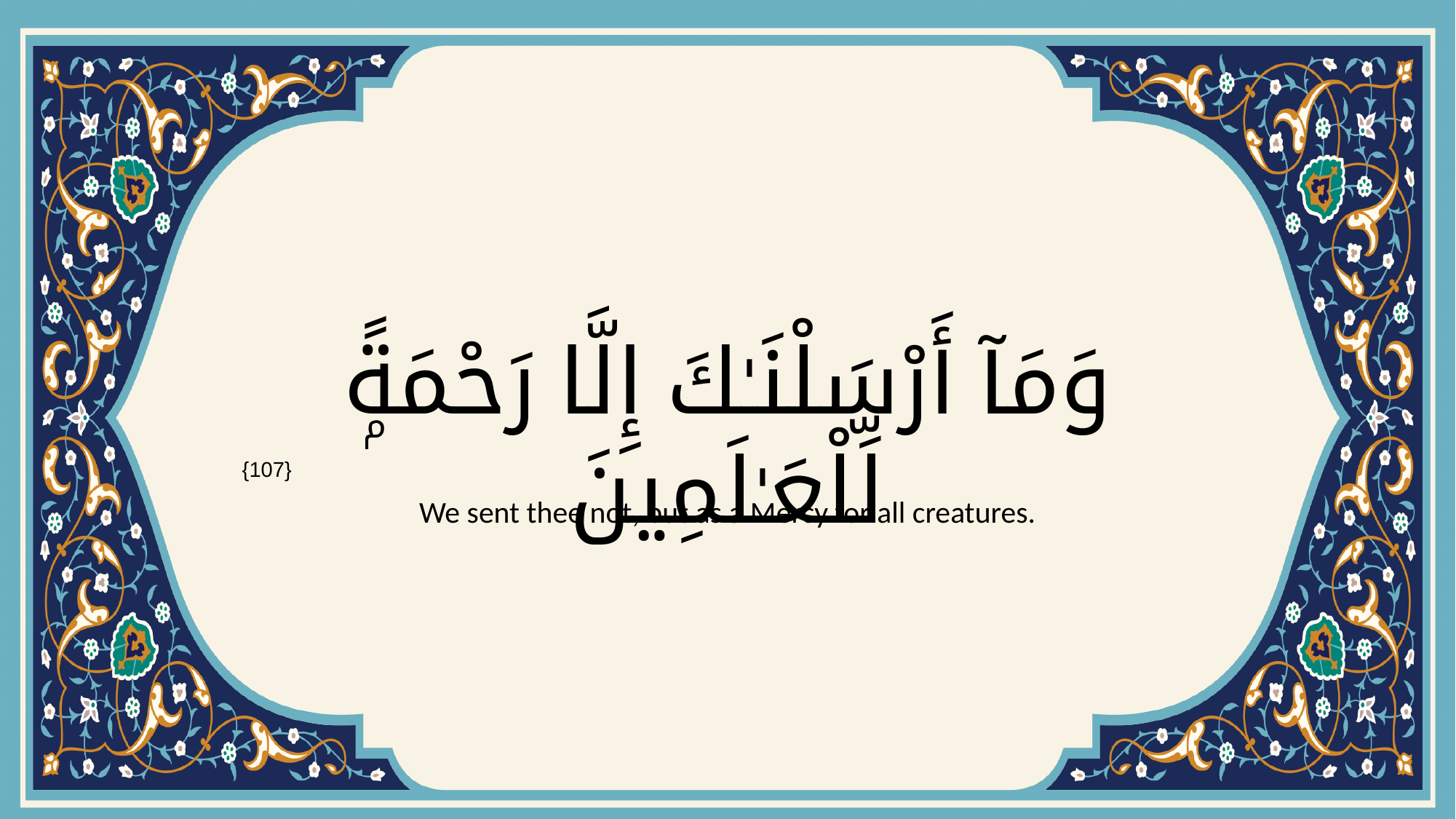

# وَمَآ أَرْسَلْنَـٰكَ إِلَّا رَحْمَةًۭ لِّلْعَـٰلَمِينَ
{107}
We sent thee not, but as a Mercy for all creatures.